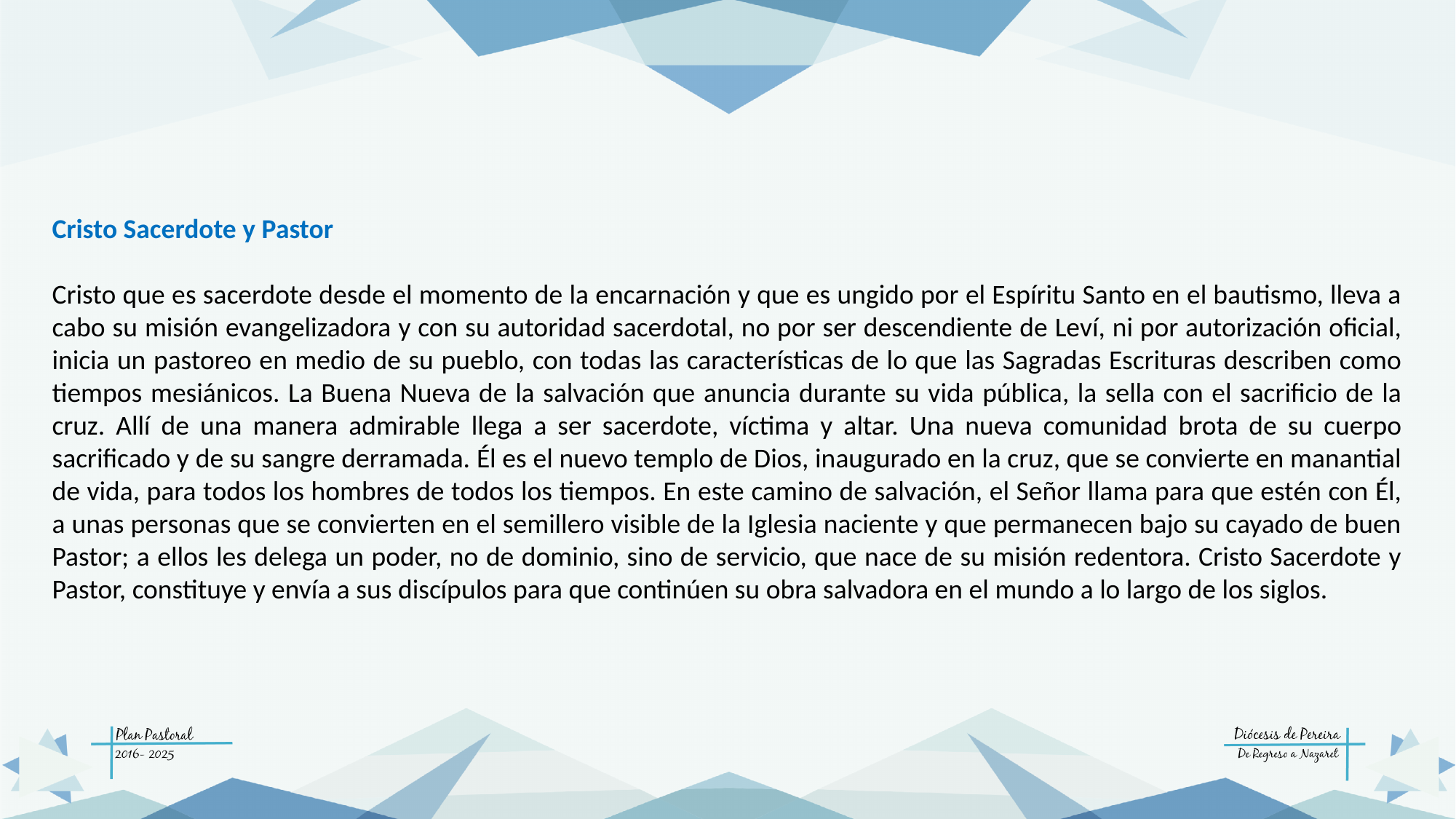

Cristo Sacerdote y Pastor

Cristo que es sacerdote desde el momento de la encarnación y que es ungido por el Espíritu Santo en el bautismo, lleva a cabo su misión evangelizadora y con su autoridad sacerdotal, no por ser descendiente de Leví, ni por autorización oficial, inicia un pastoreo en medio de su pueblo, con todas las características de lo que las Sagradas Escrituras describen como tiempos mesiánicos. La Buena Nueva de la salvación que anuncia durante su vida pública, la sella con el sacrificio de la cruz. Allí de una manera admirable llega a ser sacerdote, víctima y altar. Una nueva comunidad brota de su cuerpo sacrificado y de su sangre derramada. Él es el nuevo templo de Dios, inaugurado en la cruz, que se convierte en manantial de vida, para todos los hombres de todos los tiempos. En este camino de salvación, el Señor llama para que estén con Él, a unas personas que se convierten en el semillero visible de la Iglesia naciente y que permanecen bajo su cayado de buen Pastor; a ellos les delega un poder, no de dominio, sino de servicio, que nace de su misión redentora. Cristo Sacerdote y Pastor, constituye y envía a sus discípulos para que continúen su obra salvadora en el mundo a lo largo de los siglos.